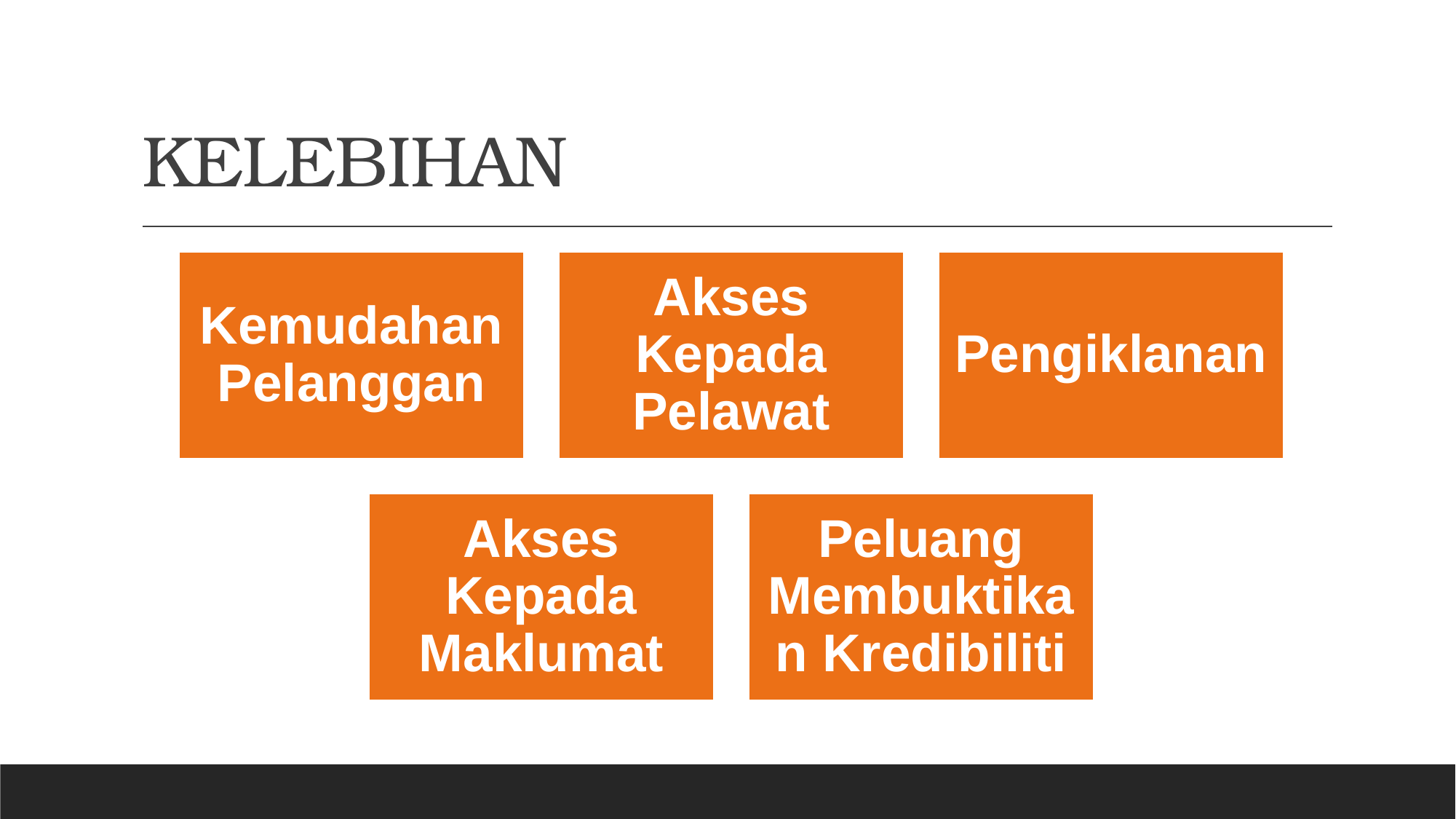

# KELEBIHAN
Kemudahan Pelanggan
Akses Kepada Pelawat
Pengiklanan
Akses Kepada Maklumat
Peluang Membuktikan Kredibiliti